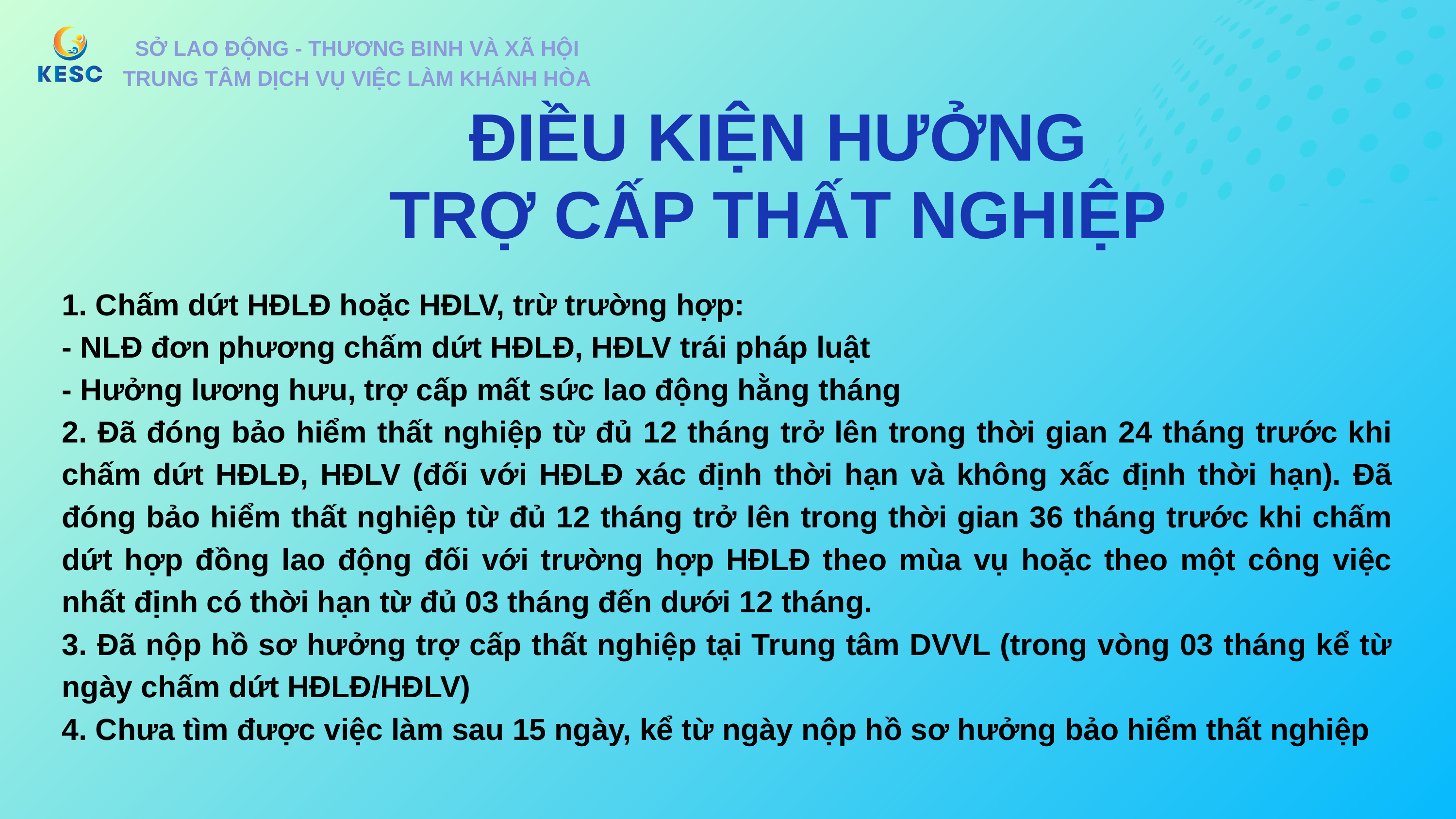

SỞ LAO ĐỘNG - THƯƠNG BINH VÀ XÃ HỘI
TRUNG TÂM DỊCH VỤ VIỆC LÀM KHÁNH HÒA
SỞ LAO ĐỘNG - THƯƠNG BINH VÀ XÃ HỘI
TRUNG TÂM DỊCH VỤ VIỆC LÀM KHÁNH HÒA
ĐIỀU KIỆN HƯỞNG
TRỢ CẤP THẤT NGHIỆP
1. Chấm dứt HĐLĐ hoặc HĐLV, trừ trường hợp:
- NLĐ đơn phương chấm dứt HĐLĐ, HĐLV trái pháp luật
- Hưởng lương hưu, trợ cấp mất sức lao động hằng tháng
2. Đã đóng bảo hiểm thất nghiệp từ đủ 12 tháng trở lên trong thời gian 24 tháng trước khi chấm dứt HĐLĐ, HĐLV (đối với HĐLĐ xác định thời hạn và không xấc định thời hạn). Đã đóng bảo hiểm thất nghiệp từ đủ 12 tháng trở lên trong thời gian 36 tháng trước khi chấm dứt hợp đồng lao động đối với trường hợp HĐLĐ theo mùa vụ hoặc theo một công việc nhất định có thời hạn từ đủ 03 tháng đến dưới 12 tháng.
3. Đã nộp hồ sơ hưởng trợ cấp thất nghiệp tại Trung tâm DVVL (trong vòng 03 tháng kể từ ngày chấm dứt HĐLĐ/HĐLV)
4. Chưa tìm được việc làm sau 15 ngày, kể từ ngày nộp hồ sơ hưởng bảo hiểm thất nghiệp